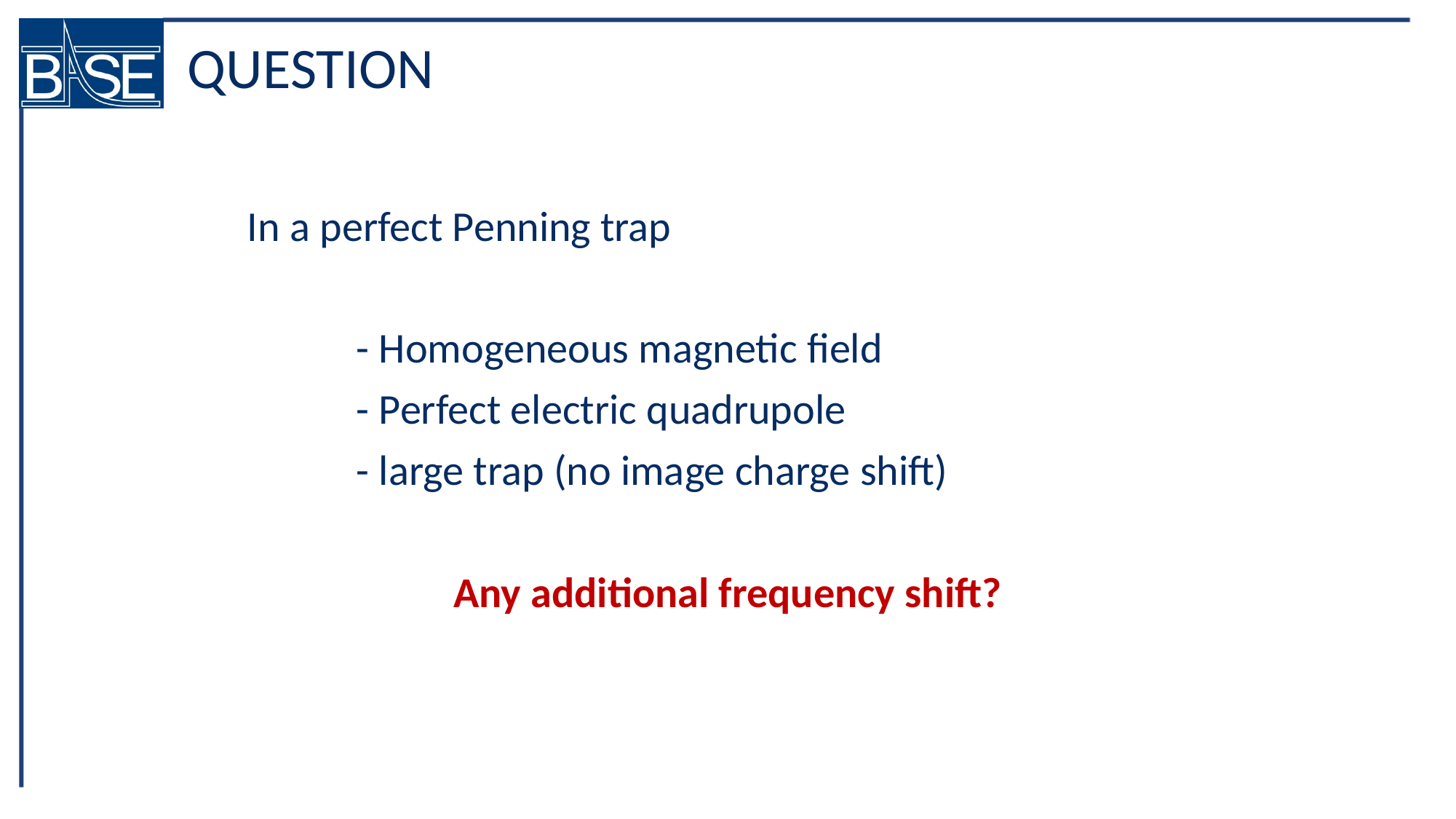

# QUESTION
In a perfect Penning trap

	- Homogeneous magnetic field
	- Perfect electric quadrupole
	- large trap (no image charge shift)

Any additional frequency shift?